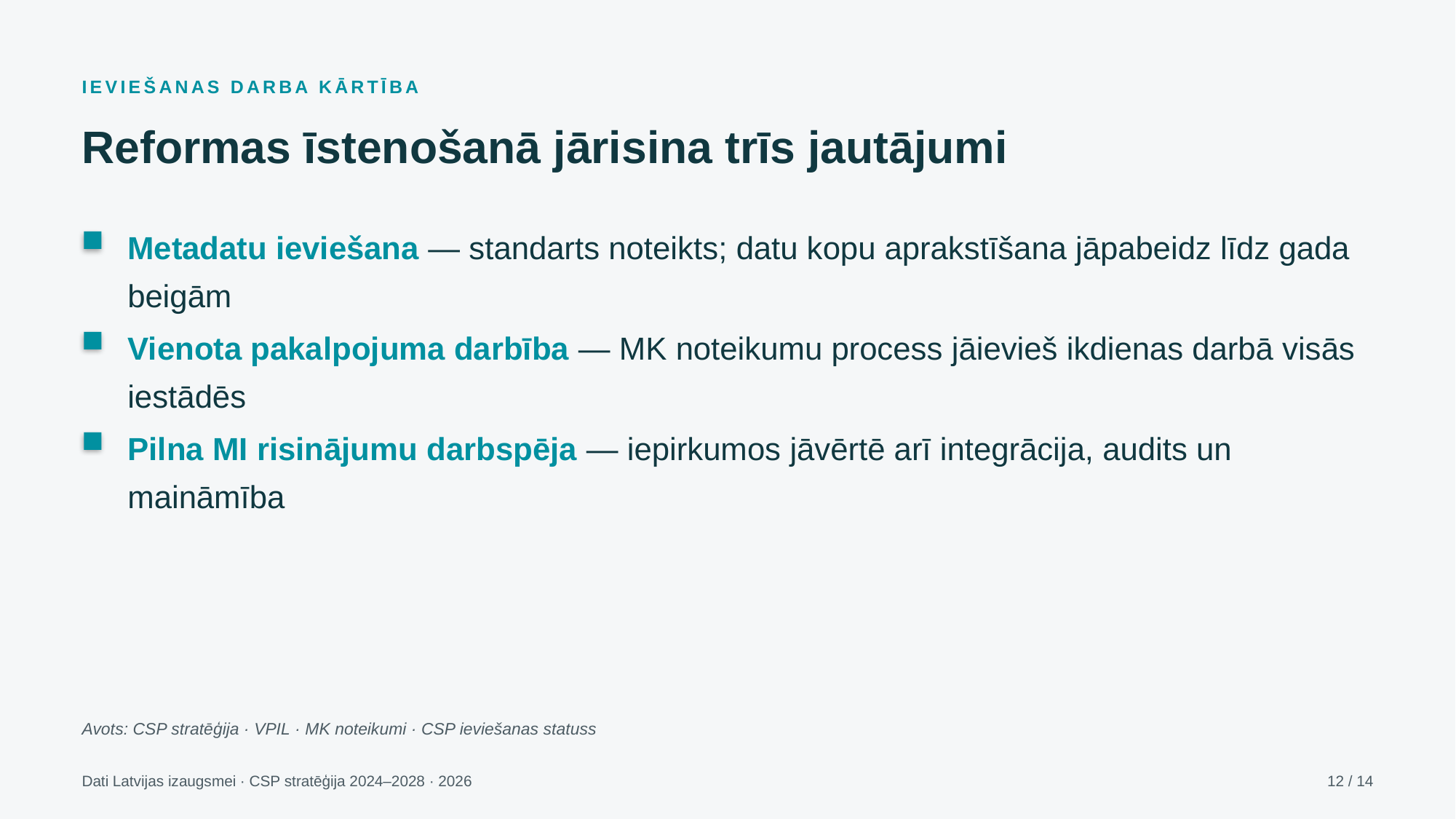

IEVIEŠANAS DARBA KĀRTĪBA
Reformas īstenošanā jārisina trīs jautājumi
Metadatu ieviešana — standarts noteikts; datu kopu aprakstīšana jāpabeidz līdz gada beigām

Vienota pakalpojuma darbība — MK noteikumu process jāievieš ikdienas darbā visās iestādēs

Pilna MI risinājumu darbspēja — iepirkumos jāvērtē arī integrācija, audits un maināmība

Avots: CSP stratēģija · VPIL · MK noteikumi · CSP ieviešanas statuss
Dati Latvijas izaugsmei · CSP stratēģija 2024–2028 · 2026
12 / 14